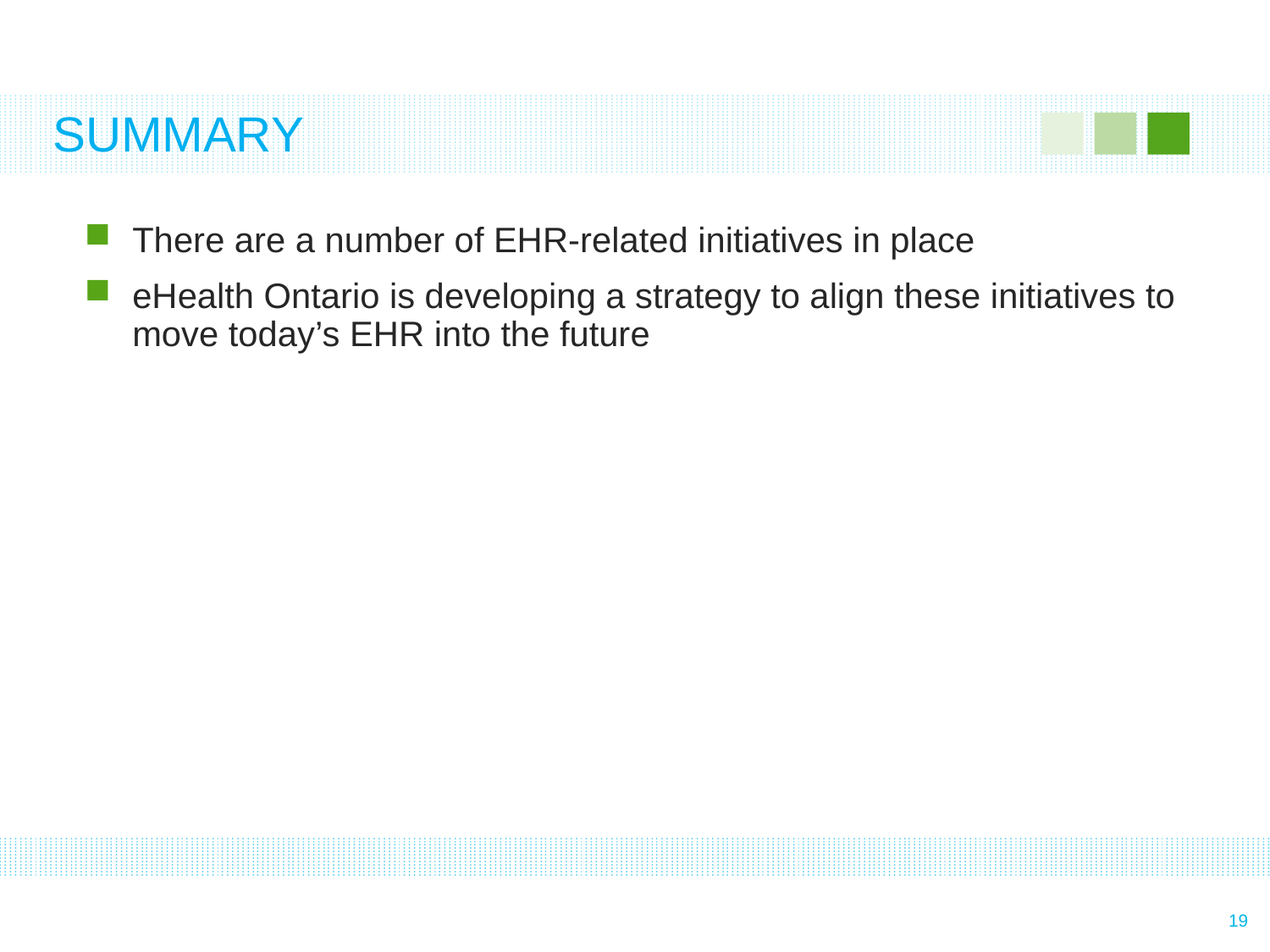

# SUMMARY
There are a number of EHR-related initiatives in place
eHealth Ontario is developing a strategy to align these initiatives to move today’s EHR into the future
19